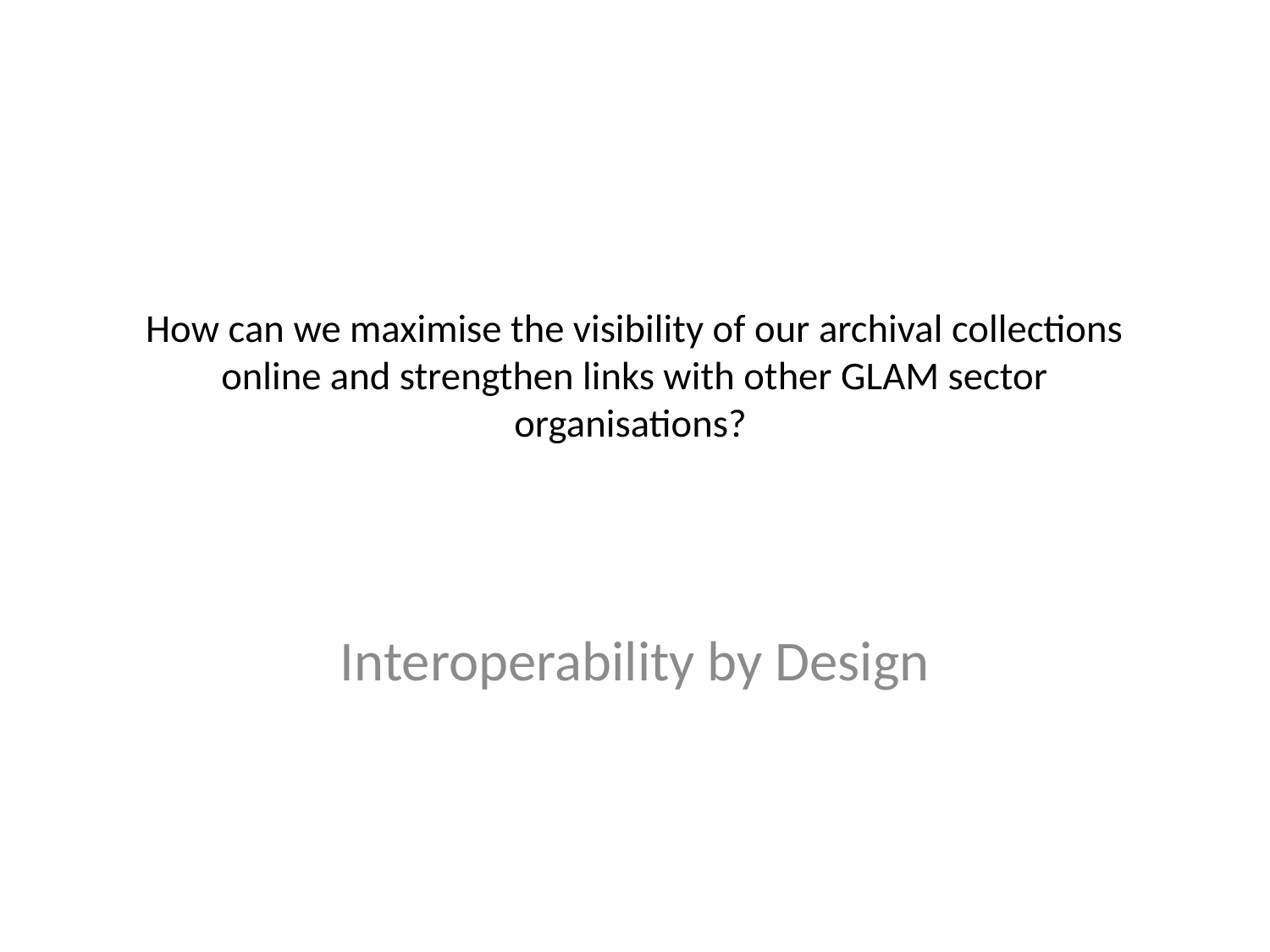

# How can we maximise the visibility of our archival collections online and strengthen links with other GLAM sector organisations?

Interoperability by Design